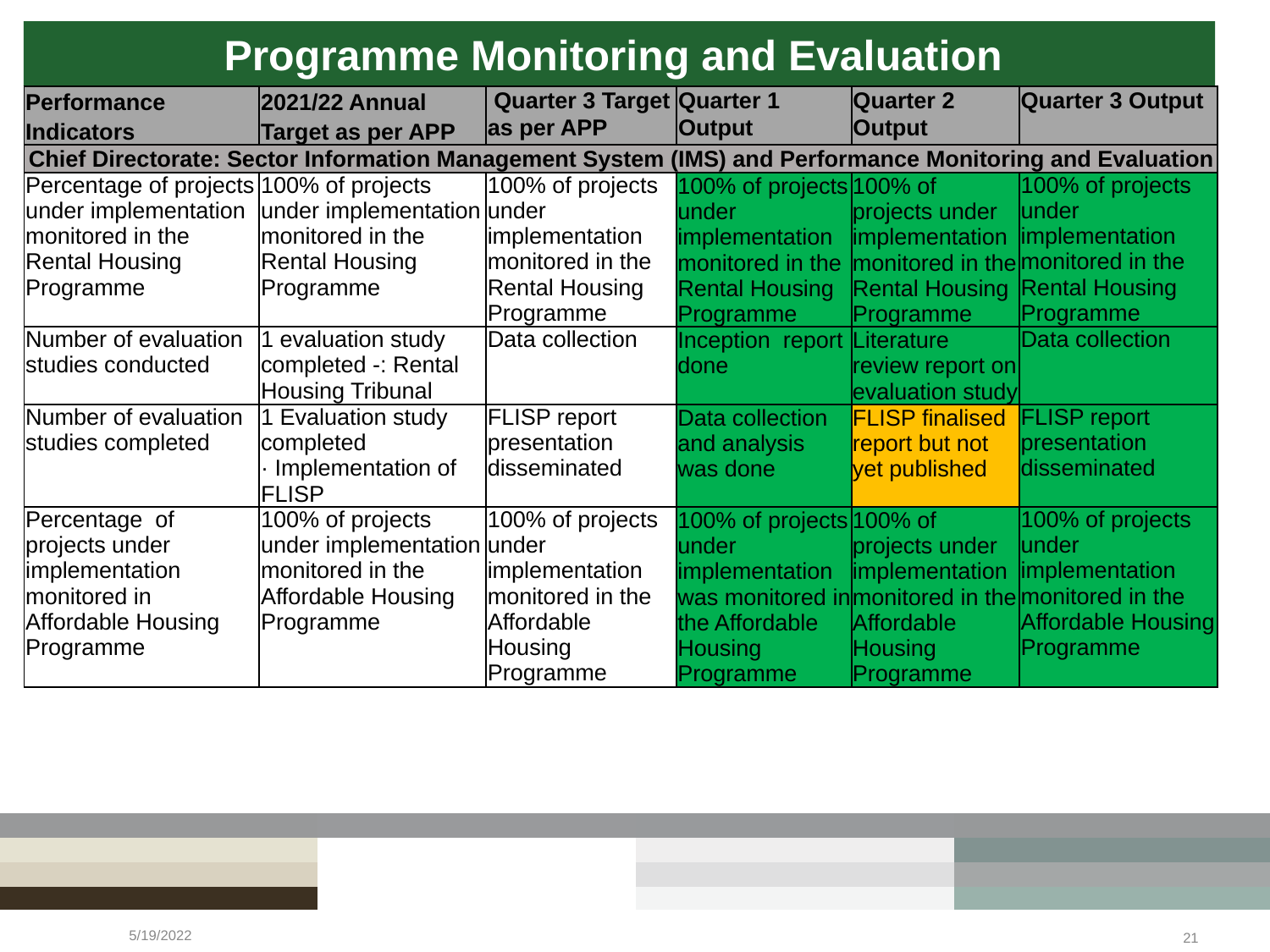

Programme Monitoring and Evaluation
| Performance Indicators | 2021/22 Annual Target as per APP | Quarter 3 Target as per APP | Quarter 1 Output | Quarter 2 Output | Quarter 3 Output |
| --- | --- | --- | --- | --- | --- |
| Chief Directorate: Sector Information Management System (IMS) and Performance Monitoring and Evaluation |  |  |  |  |  |
| Percentage of projects under implementation monitored in the Rental Housing Programme | 100% of projects under implementation monitored in the Rental Housing Programme | 100% of projects under implementation monitored in the Rental Housing Programme | 100% of projects under implementation monitored in the Rental Housing Programme | 100% of projects under implementation monitored in the Rental Housing Programme | 100% of projects under implementation monitored in the Rental Housing Programme |
| Number of evaluation studies conducted | 1 evaluation study completed -: Rental Housing Tribunal | Data collection | Inception report done | Literature review report on evaluation study | Data collection |
| Number of evaluation studies completed | 1 Evaluation study completed · Implementation of FLISP | FLISP report presentation disseminated | Data collection and analysis was done | FLISP finalised report but not yet published | FLISP report presentation disseminated |
| Percentage of projects under implementation monitored in Affordable Housing Programme | 100% of projects under implementation monitored in the Affordable Housing Programme | 100% of projects under implementation monitored in the Affordable Housing Programme | 100% of projects under implementation was monitored in the Affordable Housing Programme | 100% of projects under implementation monitored in the Affordable Housing Programme | 100% of projects under implementation monitored in the Affordable Housing Programme |

5/19/2022

21